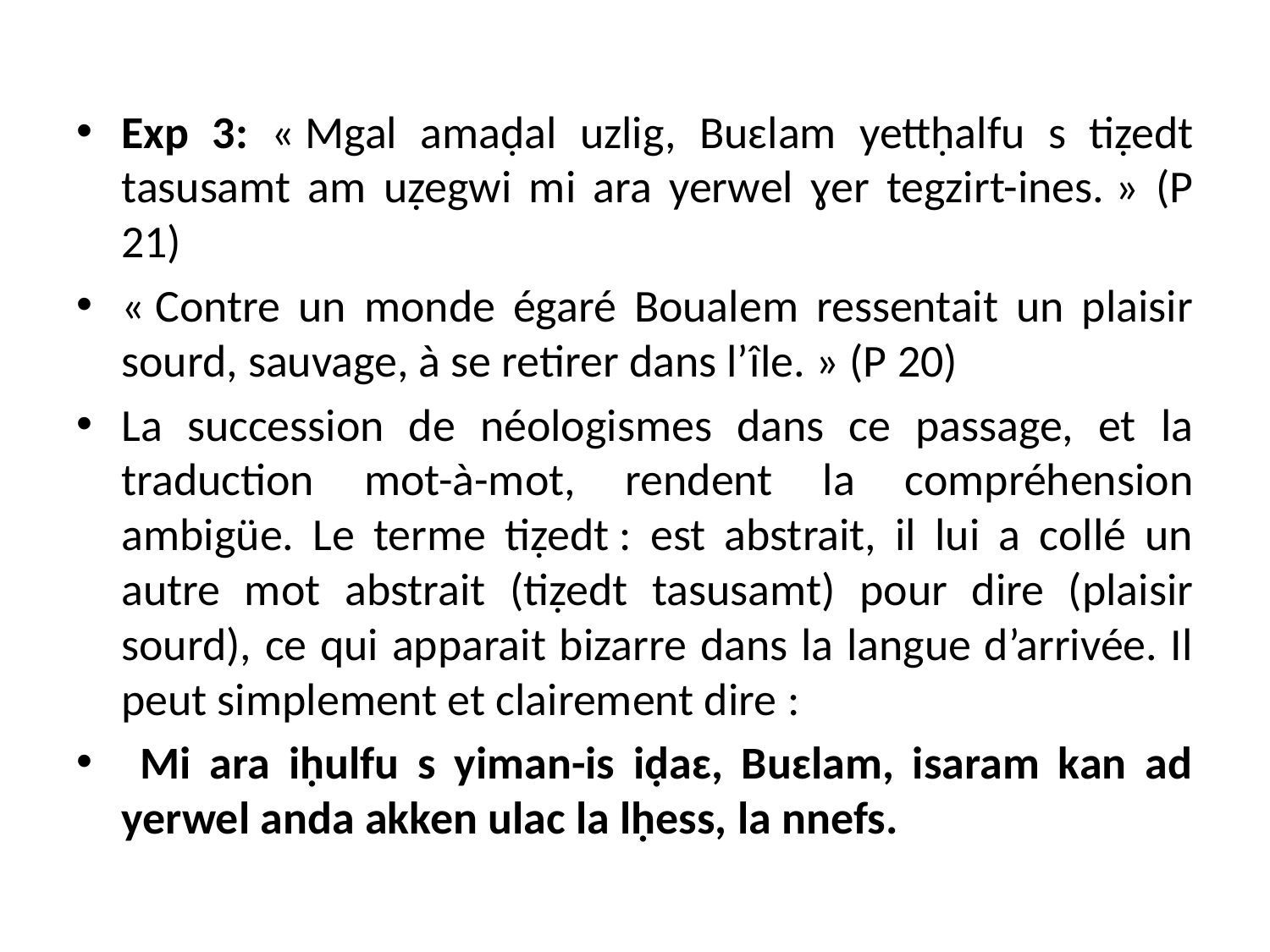

Exp 3: « Mgal amaḍal uzlig, Buɛlam yettḥalfu s tiẓedt tasusamt am uẓegwi mi ara yerwel ɣer tegzirt-ines. » (P 21)
« Contre un monde égaré Boualem ressentait un plaisir sourd, sauvage, à se retirer dans l’île. » (P 20)
La succession de néologismes dans ce passage, et la traduction mot-à-mot, rendent la compréhension ambigüe. Le terme tiẓedt : est abstrait, il lui a collé un autre mot abstrait (tiẓedt tasusamt) pour dire (plaisir sourd), ce qui apparait bizarre dans la langue d’arrivée. Il peut simplement et clairement dire :
 Mi ara iḥulfu s yiman-is iḍaɛ, Buɛlam, isaram kan ad yerwel anda akken ulac la lḥess, la nnefs.